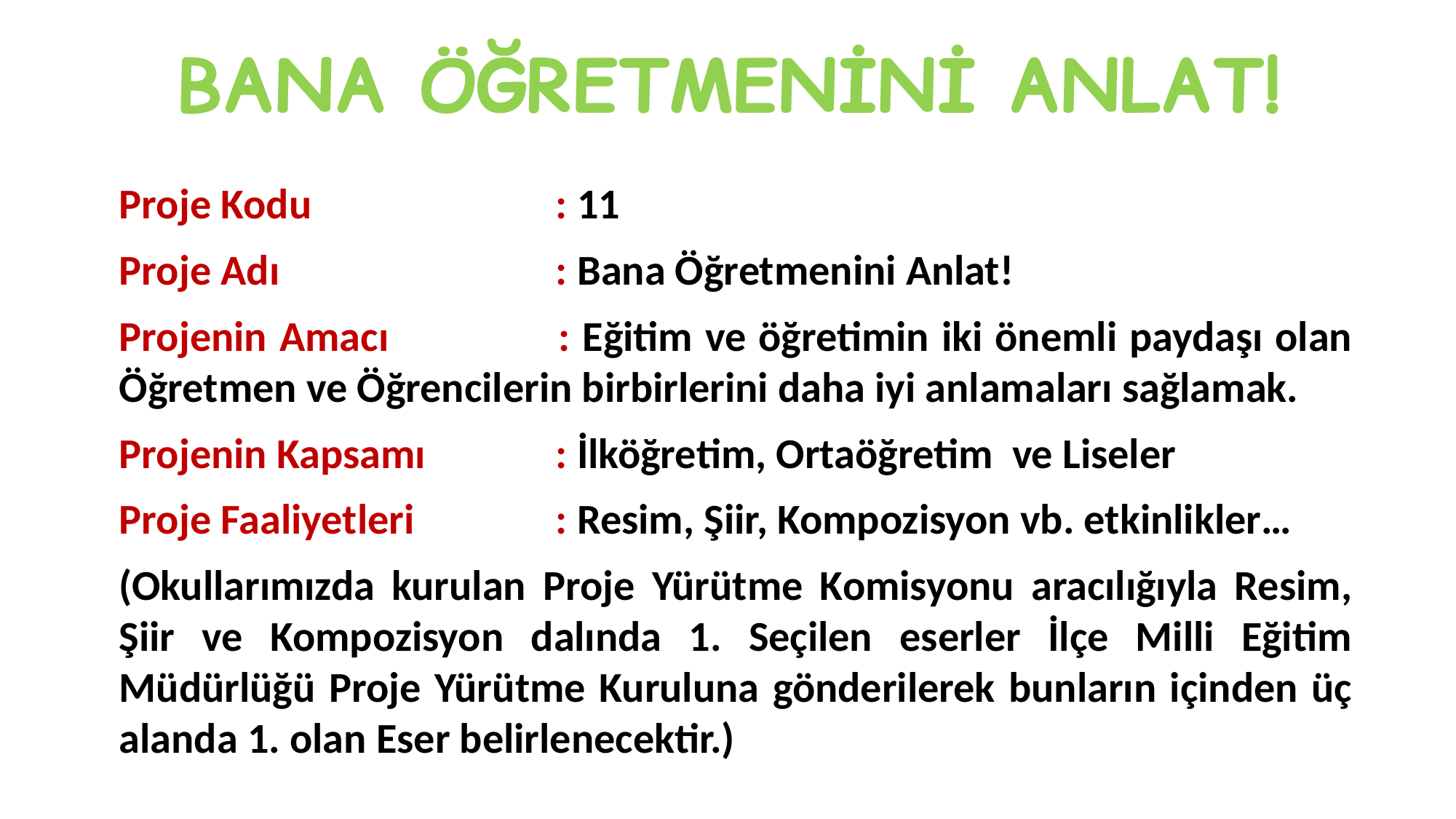

# BANA ÖĞRETMENİNİ ANLAT!
Proje Kodu			: 11
Proje Adı			: Bana Öğretmenini Anlat!
Projenin Amacı		: Eğitim ve öğretimin iki önemli paydaşı olan Öğretmen ve Öğrencilerin birbirlerini daha iyi anlamaları sağlamak.
Projenin Kapsamı		: İlköğretim, Ortaöğretim  ve Liseler
Proje Faaliyetleri		: Resim, Şiir, Kompozisyon vb. etkinlikler…
(Okullarımızda kurulan Proje Yürütme Komisyonu aracılığıyla Resim, Şiir ve Kompozisyon dalında 1. Seçilen eserler İlçe Milli Eğitim Müdürlüğü Proje Yürütme Kuruluna gönderilerek bunların içinden üç alanda 1. olan Eser belirlenecektir.)